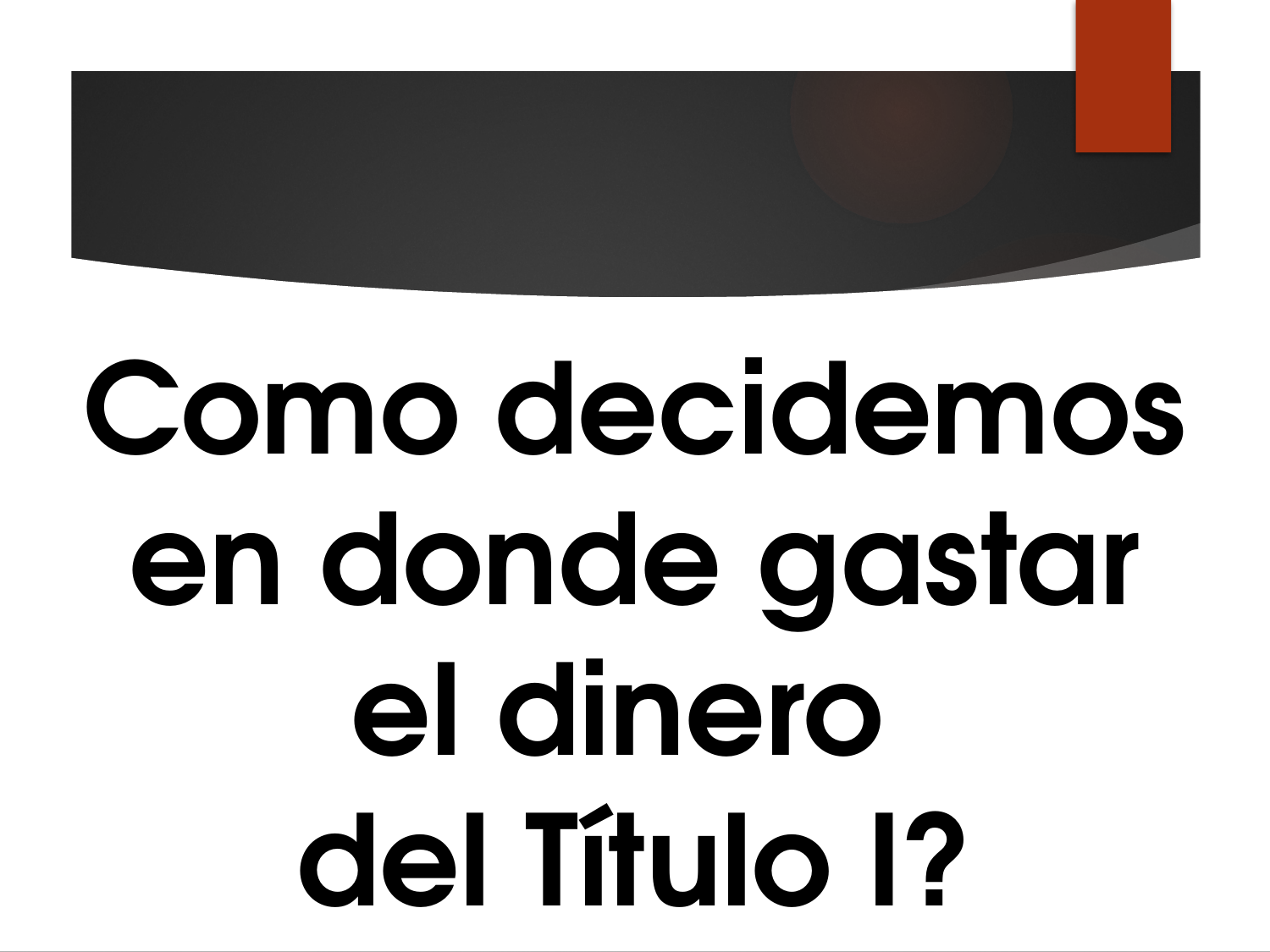

# Como decidemos en donde gastar el dinero del Título I?